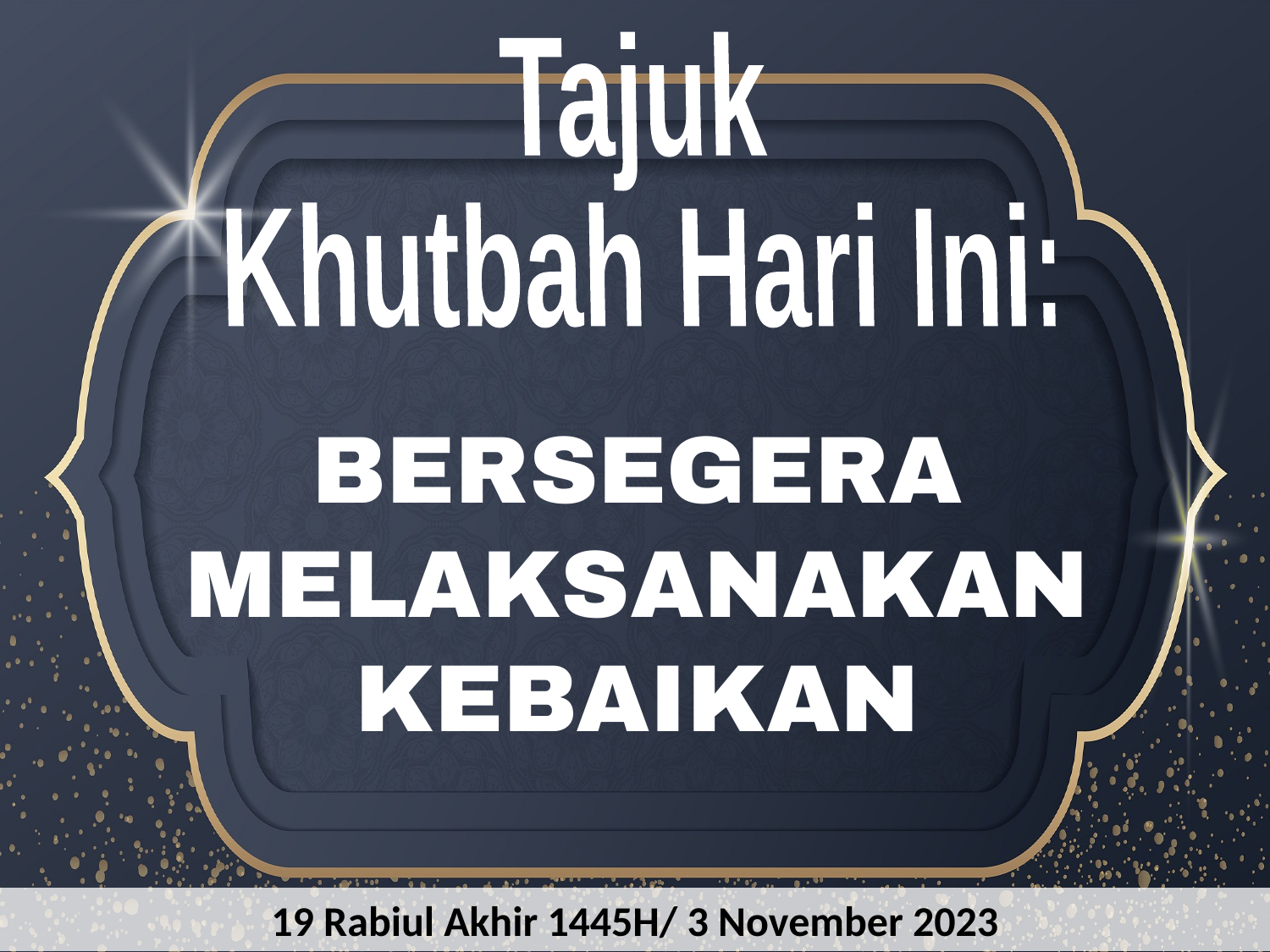

Tajuk
Khutbah Hari Ini:
BERSEGERA MELAKSANAKAN KEBAIKAN
19 Rabiul Akhir 1445H/ 3 November 2023